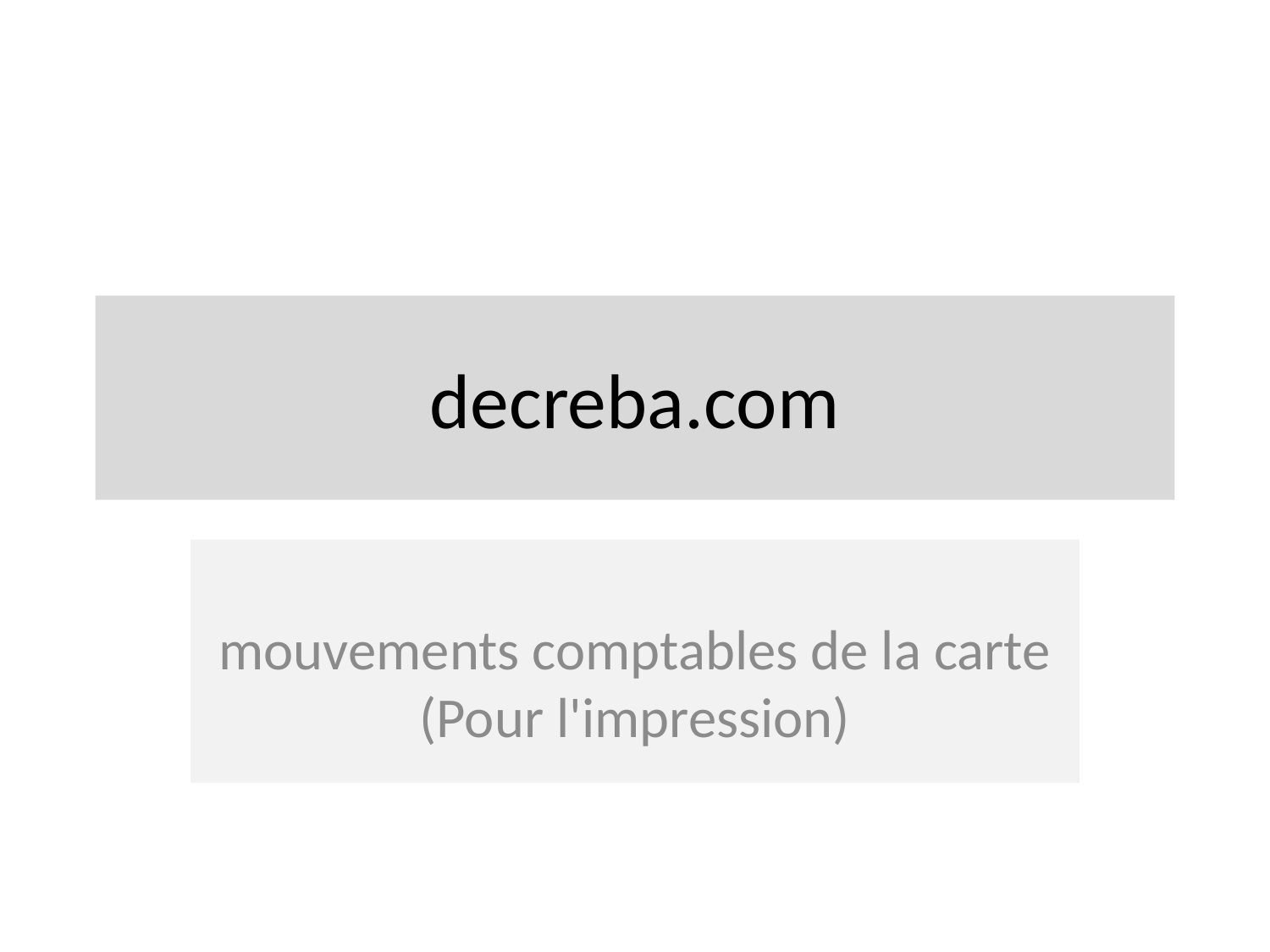

# decreba.com
mouvements comptables de la carte (Pour l'impression)